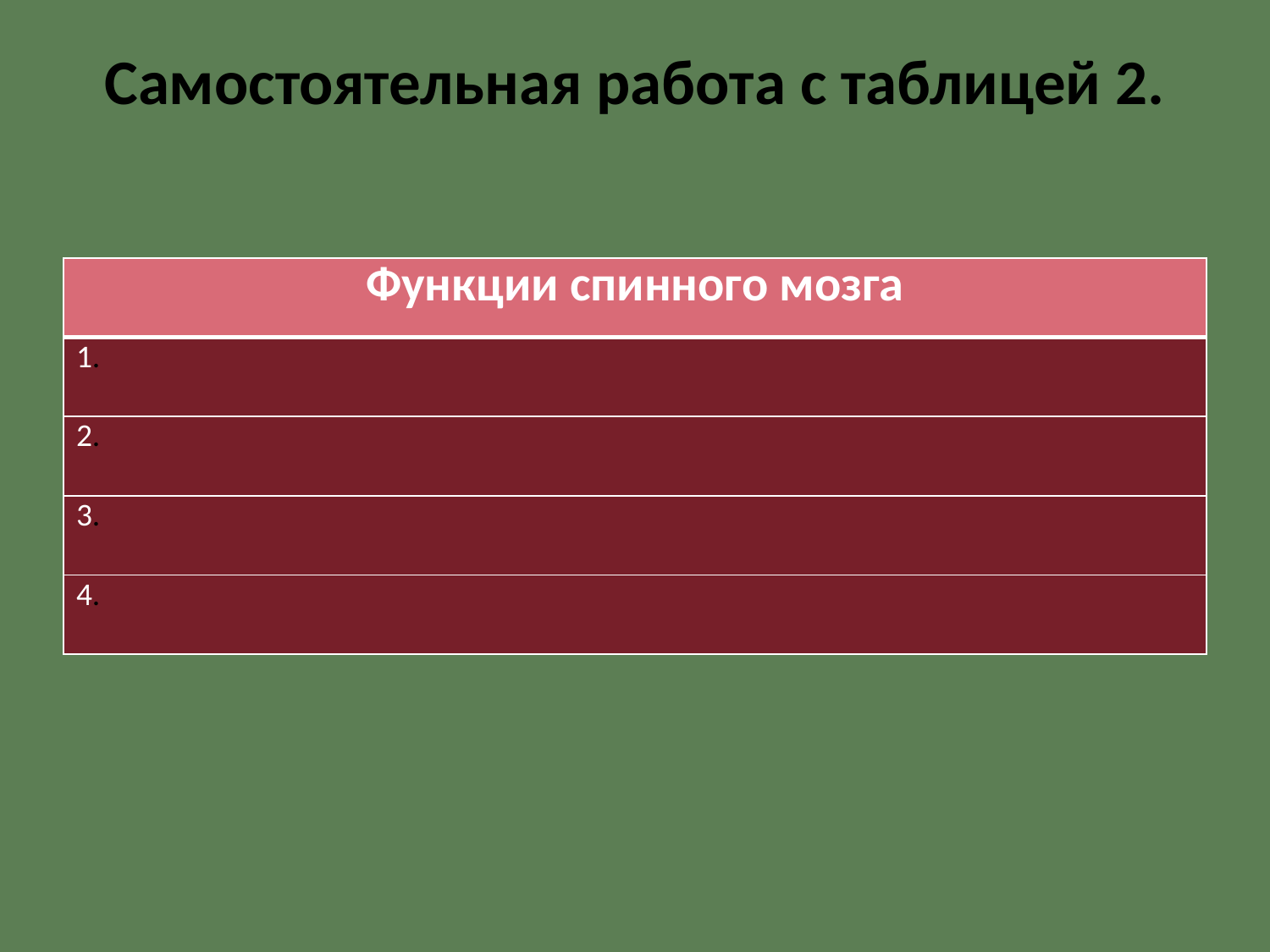

# Самостоятельная работа с таблицей 2.
| Функции спинного мозга |
| --- |
| 1. |
| 2. |
| 3. |
| 4. |